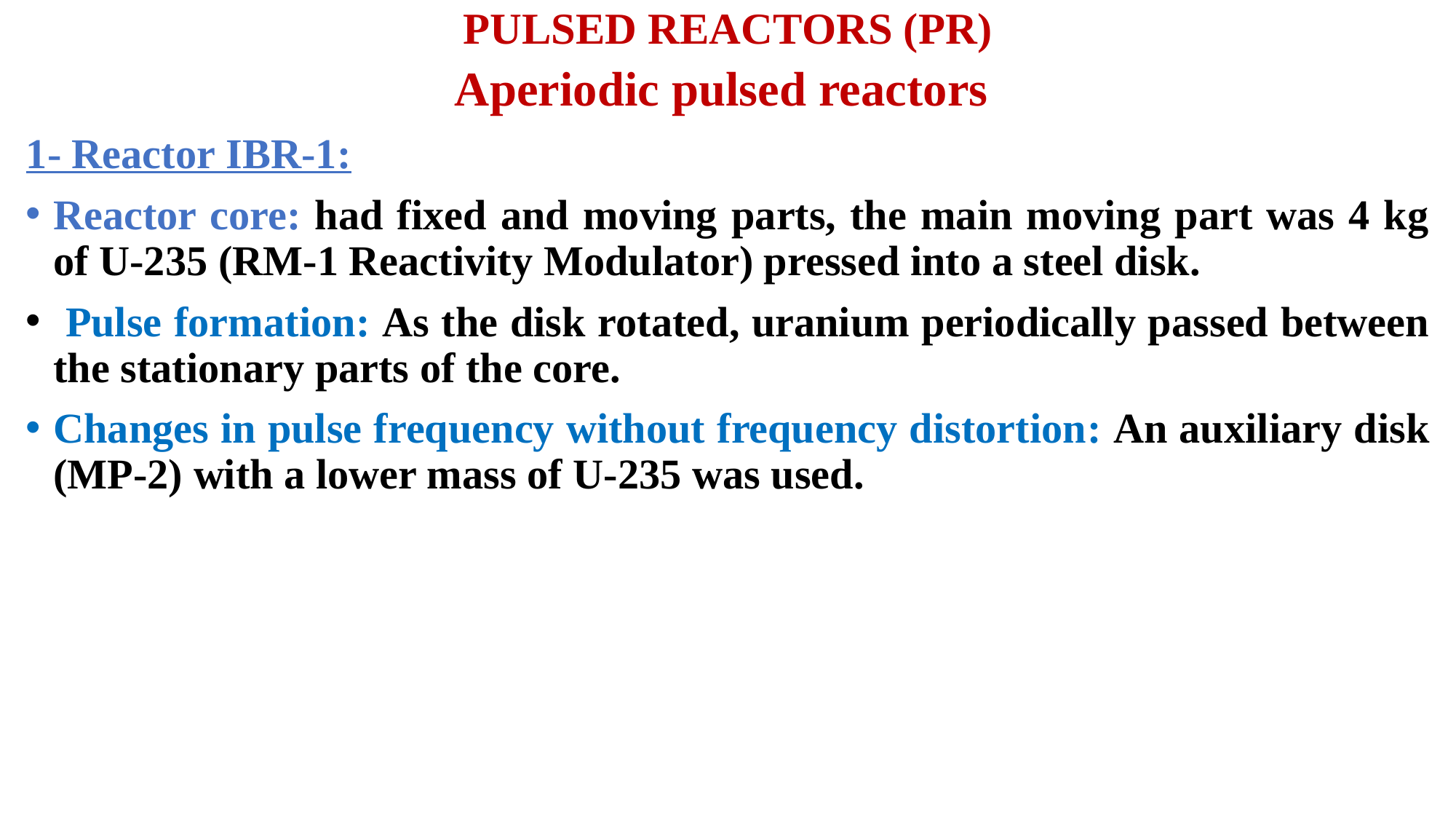

# PULSED REACTORS (PR)
Aperiodic pulsed reactors
1- Reactor IBR-1:
Reactor core: had fixed and moving parts, the main moving part was 4 kg of U-235 (RM-1 Reactivity Modulator) pressed into a steel disk.
 Pulse formation: As the disk rotated, uranium periodically passed between the stationary parts of the core.
Changes in pulse frequency without frequency distortion: An auxiliary disk (MP-2) with a lower mass of U-235 was used.